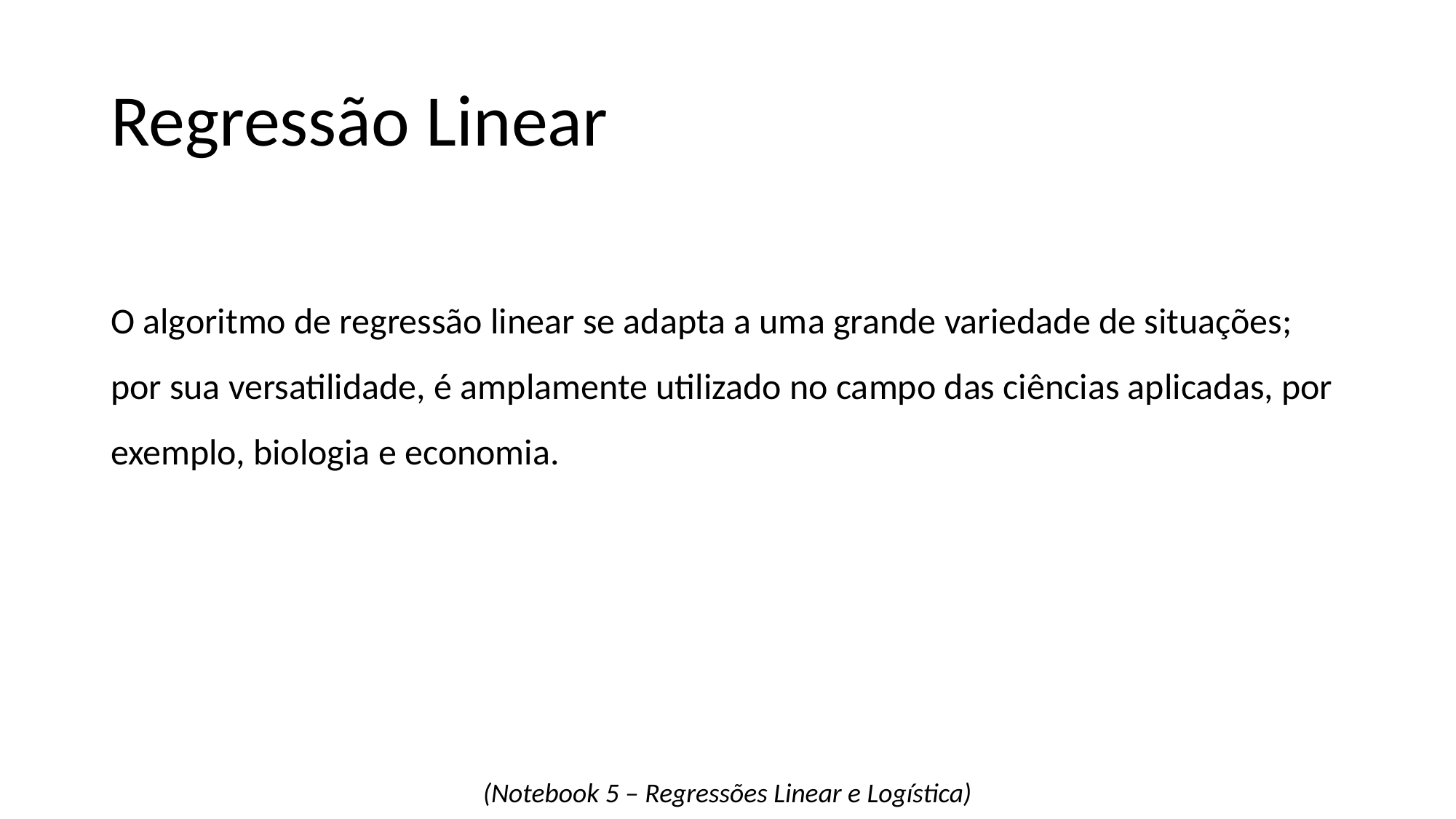

# Regressão Linear
O algoritmo de regressão linear se adapta a uma grande variedade de situações; por sua versatilidade, é amplamente utilizado no campo das ciências aplicadas, por exemplo, biologia e economia.
(Notebook 5 – Regressões Linear e Logística)